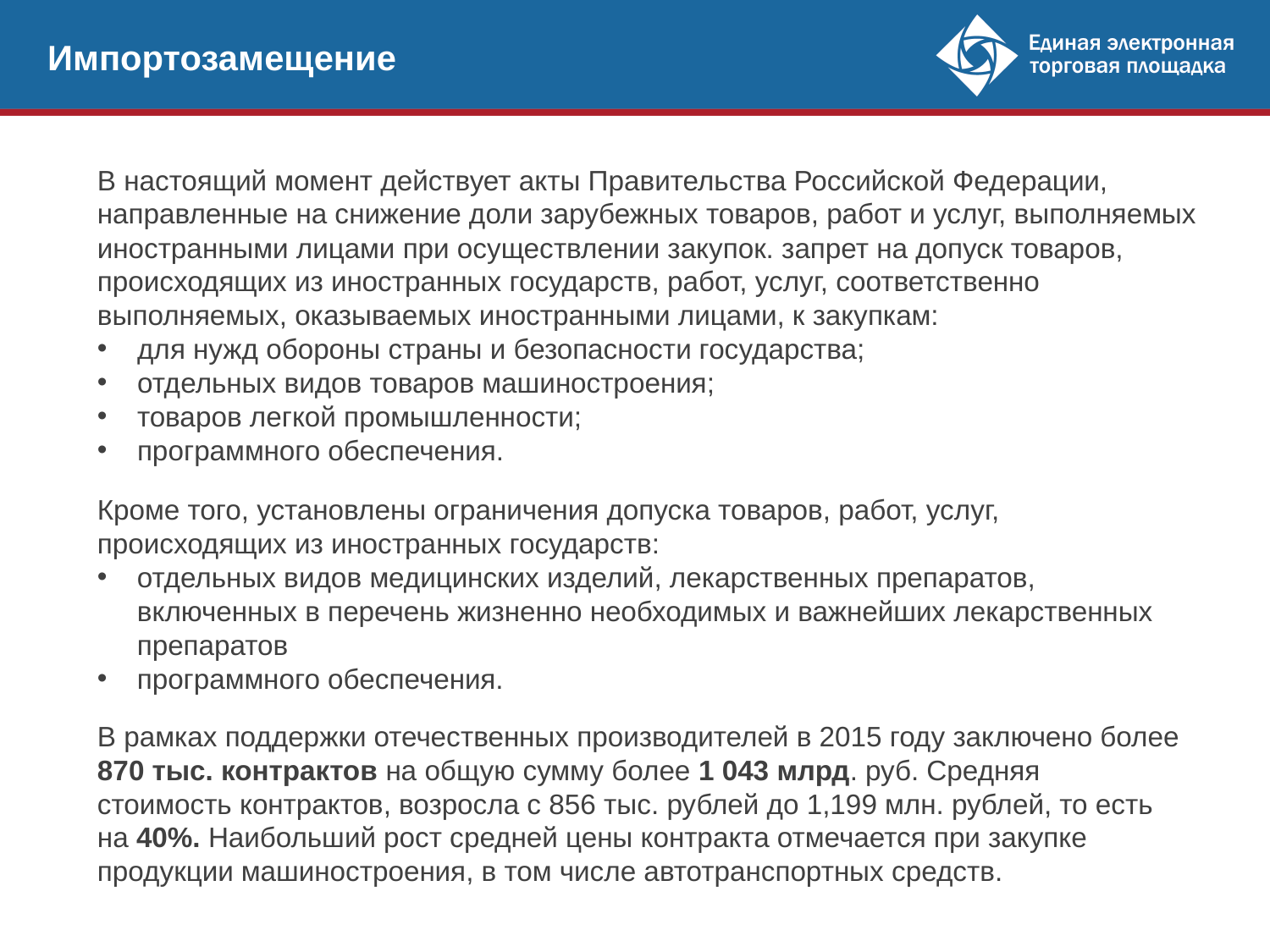

Импортозамещение
В настоящий момент действует акты Правительства Российской Федерации, направленные на снижение доли зарубежных товаров, работ и услуг, выполняемых иностранными лицами при осуществлении закупок. запрет на допуск товаров, происходящих из иностранных государств, работ, услуг, соответственно выполняемых, оказываемых иностранными лицами, к закупкам:
для нужд обороны страны и безопасности государства;
отдельных видов товаров машиностроения;
товаров легкой промышленности;
программного обеспечения.
Кроме того, установлены ограничения допуска товаров, работ, услуг, происходящих из иностранных государств:
отдельных видов медицинских изделий, лекарственных препаратов, включенных в перечень жизненно необходимых и важнейших лекарственных препаратов
программного обеспечения.
В рамках поддержки отечественных производителей в 2015 году заключено более 870 тыс. контрактов на общую сумму более 1 043 млрд. руб. Средняя стоимость контрактов, возросла с 856 тыс. рублей до 1,199 млн. рублей, то есть на 40%. Наибольший рост средней цены контракта отмечается при закупке продукции машиностроения, в том числе автотранспортных средств.